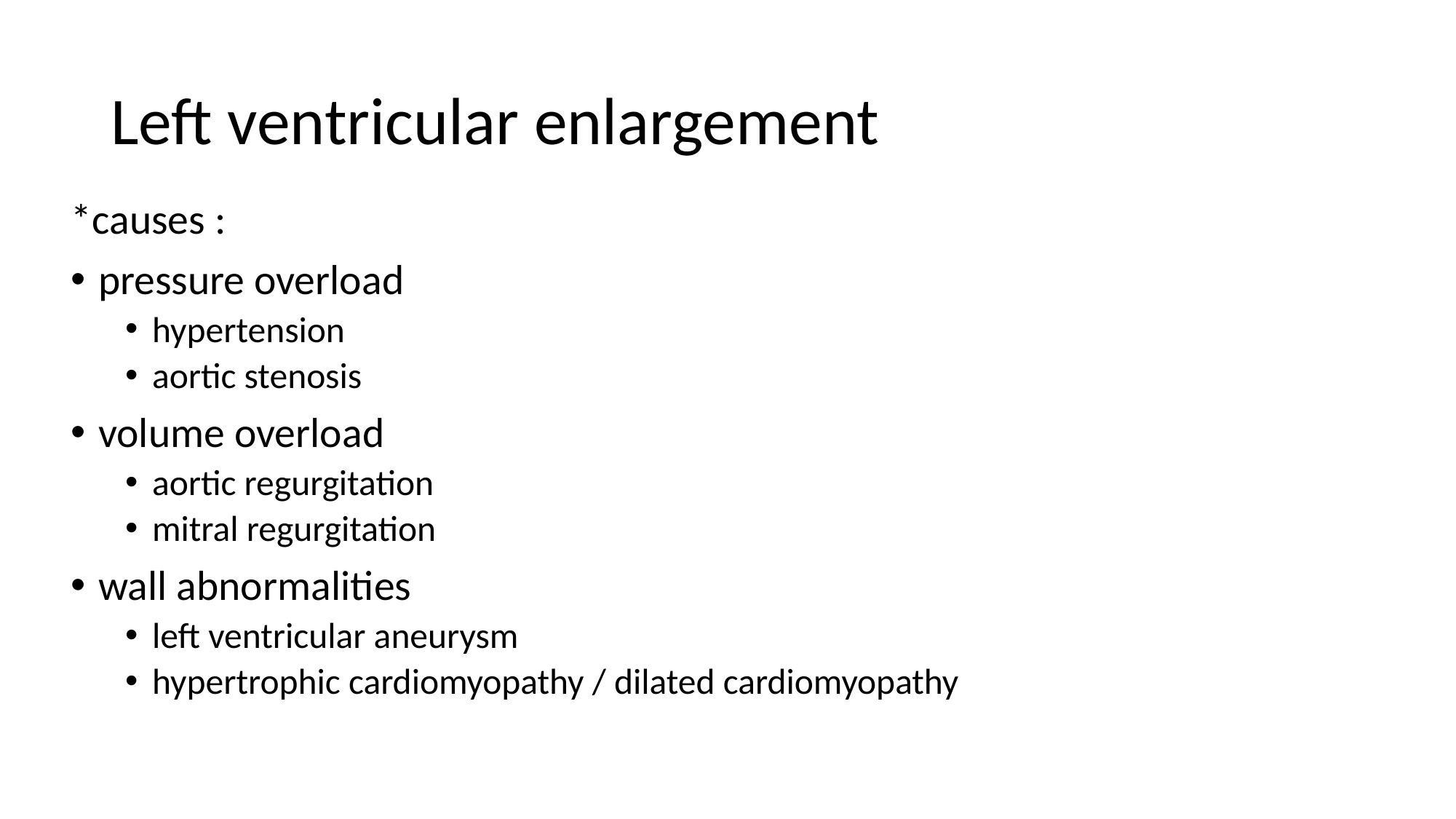

# Left ventricular enlargement
*causes :
pressure overload
hypertension
aortic stenosis
volume overload
aortic regurgitation
mitral regurgitation
wall abnormalities
left ventricular aneurysm
hypertrophic cardiomyopathy / dilated cardiomyopathy